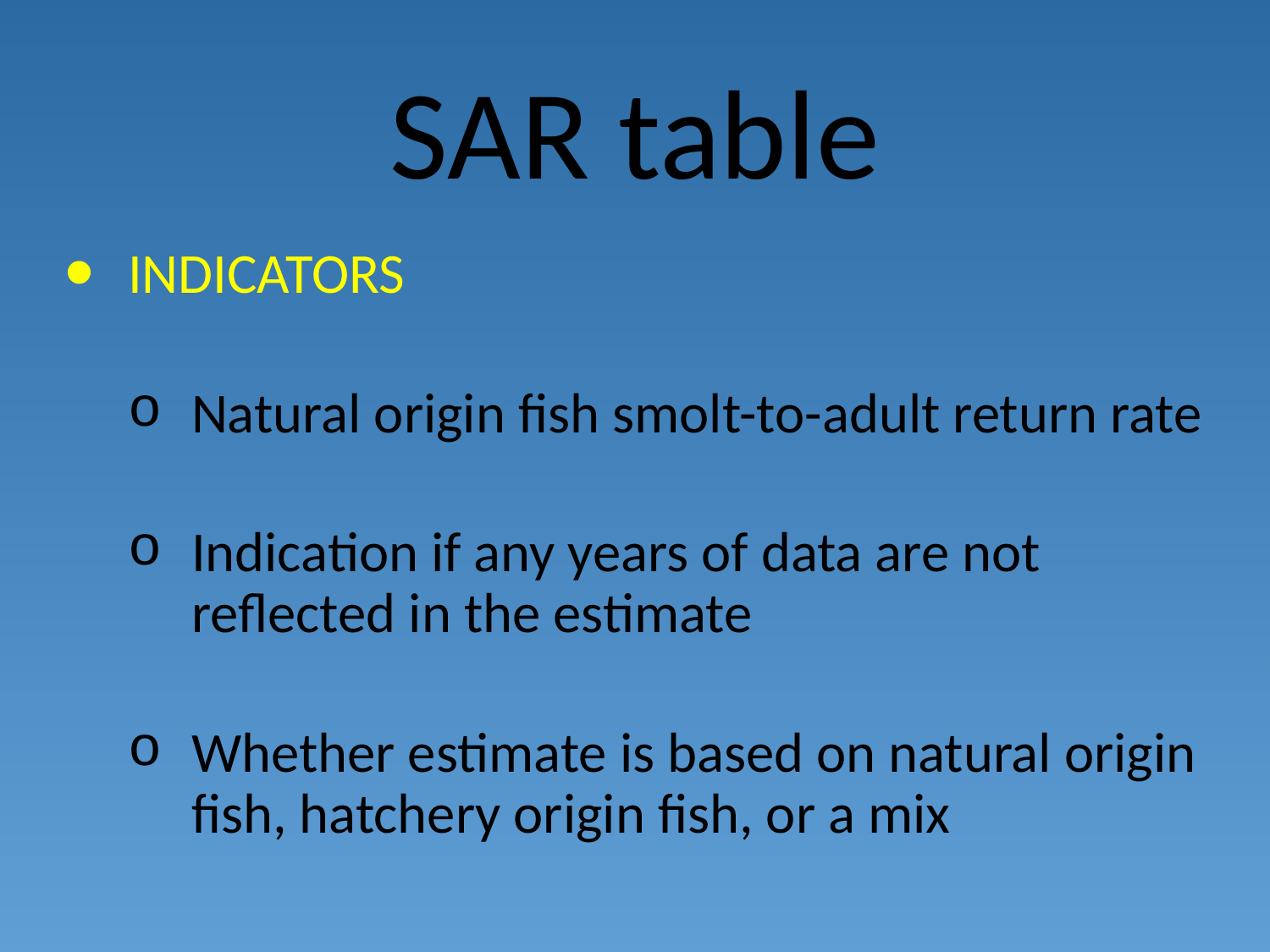

# SAR table
INDICATORS

Natural origin fish smolt-to-adult return rate

Indication if any years of data are not reflected in the estimate

Whether estimate is based on natural origin fish, hatchery origin fish, or a mix